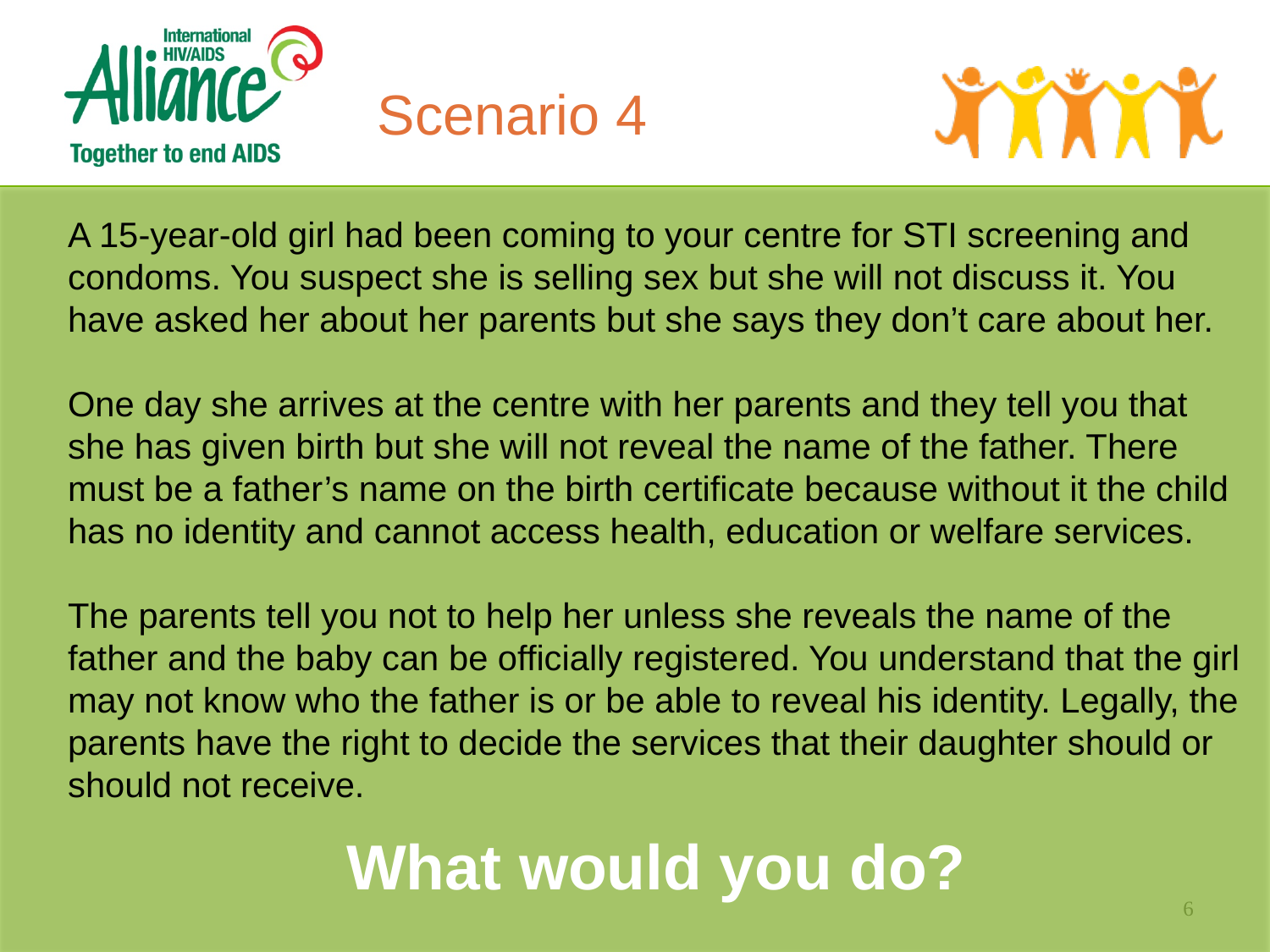

Scenario 4

A 15-year-old girl had been coming to your centre for STI screening and condoms. You suspect she is selling sex but she will not discuss it. You have asked her about her parents but she says they don’t care about her.

One day she arrives at the centre with her parents and they tell you that she has given birth but she will not reveal the name of the father. There must be a father’s name on the birth certificate because without it the child has no identity and cannot access health, education or welfare services.

The parents tell you not to help her unless she reveals the name of the father and the baby can be officially registered. You understand that the girl may not know who the father is or be able to reveal his identity. Legally, the parents have the right to decide the services that their daughter should or should not receive.
What would you do?

6